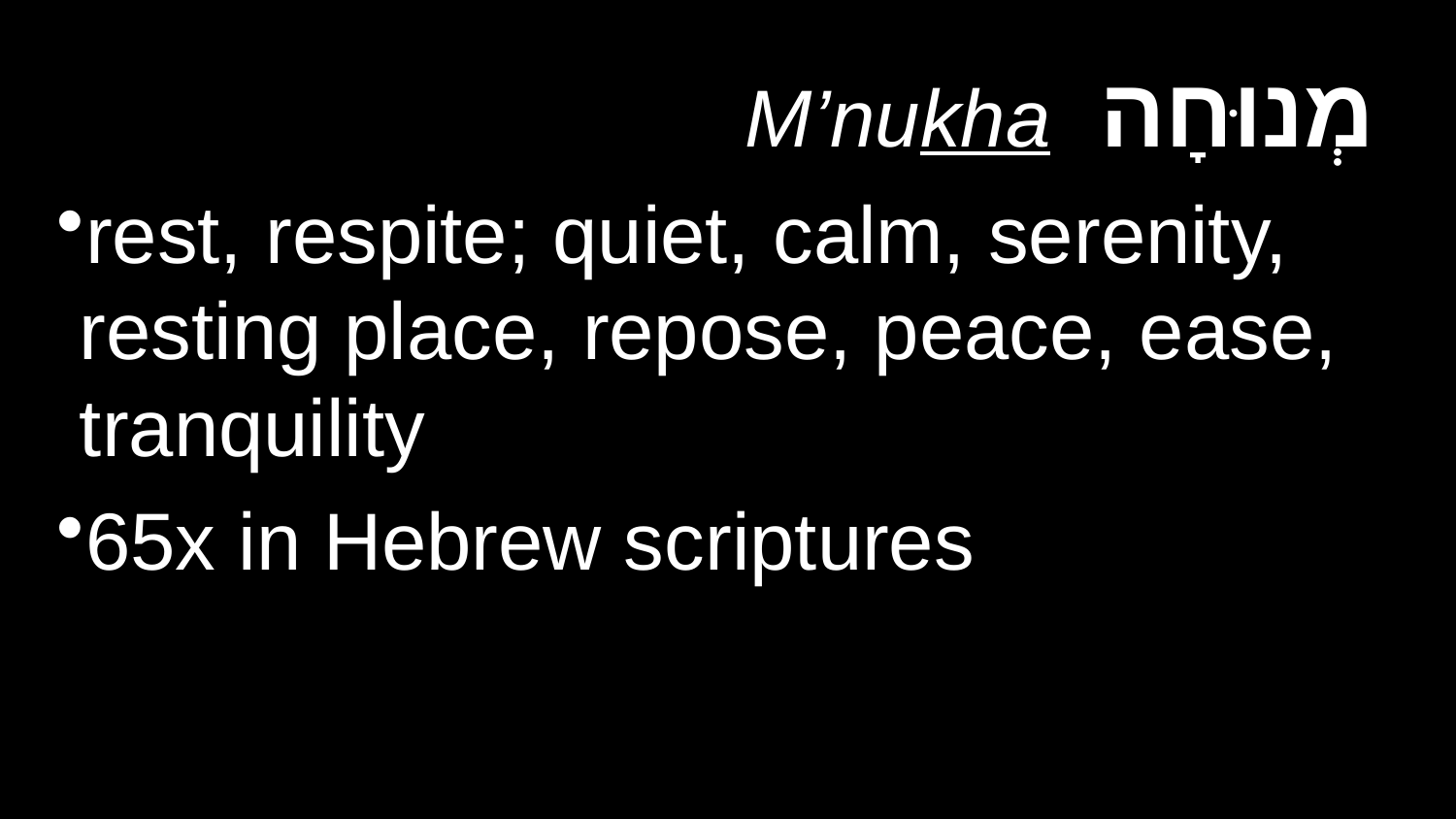

מְנוּחָה  M’nukha
rest, respite; quiet, calm, serenity, resting place, repose, peace, ease, tranquility
65x in Hebrew scriptures